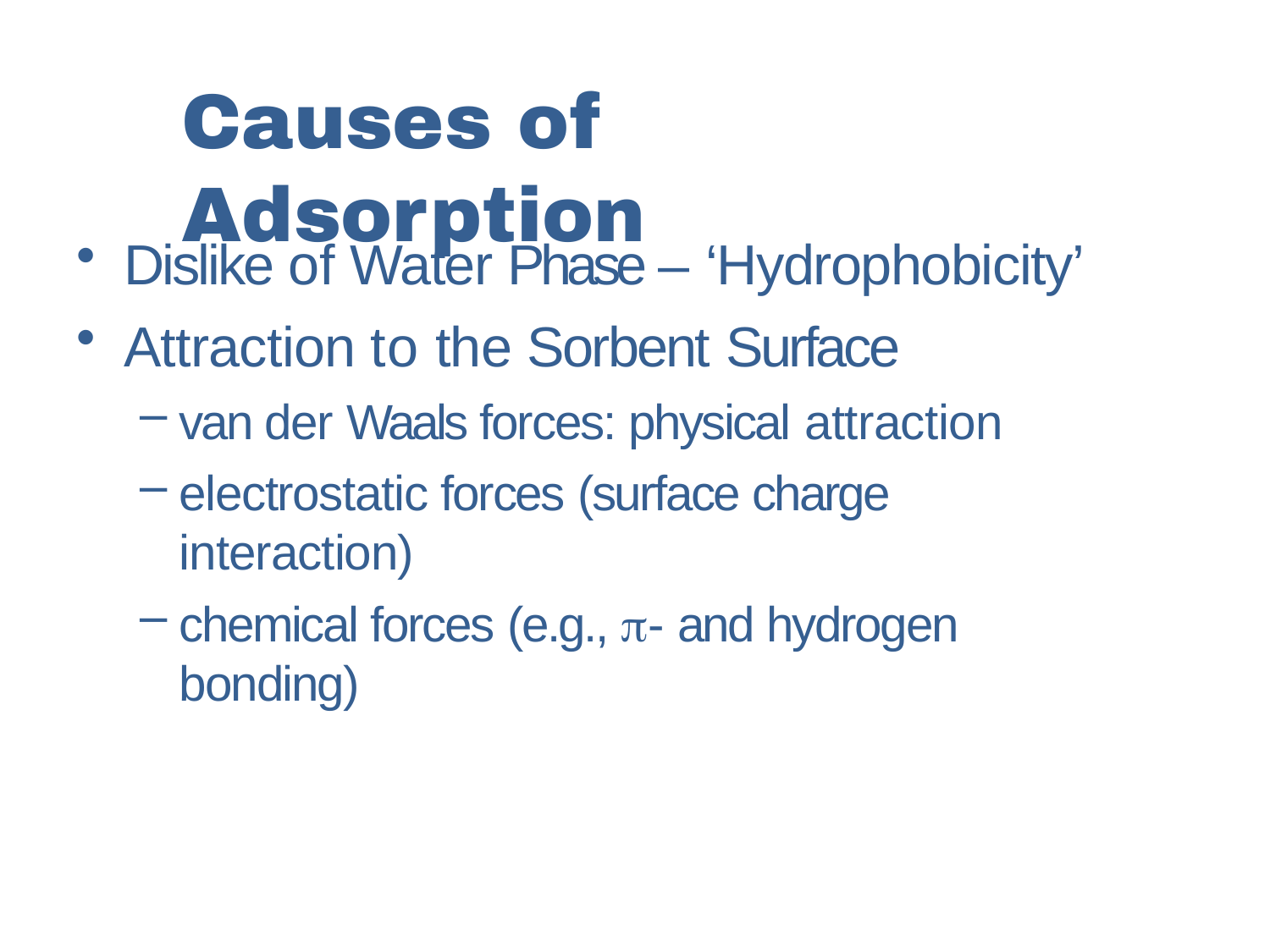

# Causes of Adsorption
Dislike of Water Phase – ‘Hydrophobicity’
Attraction to the Sorbent Surface
van der Waals forces: physical attraction
electrostatic forces (surface charge interaction)
chemical forces (e.g., π- and hydrogen bonding)